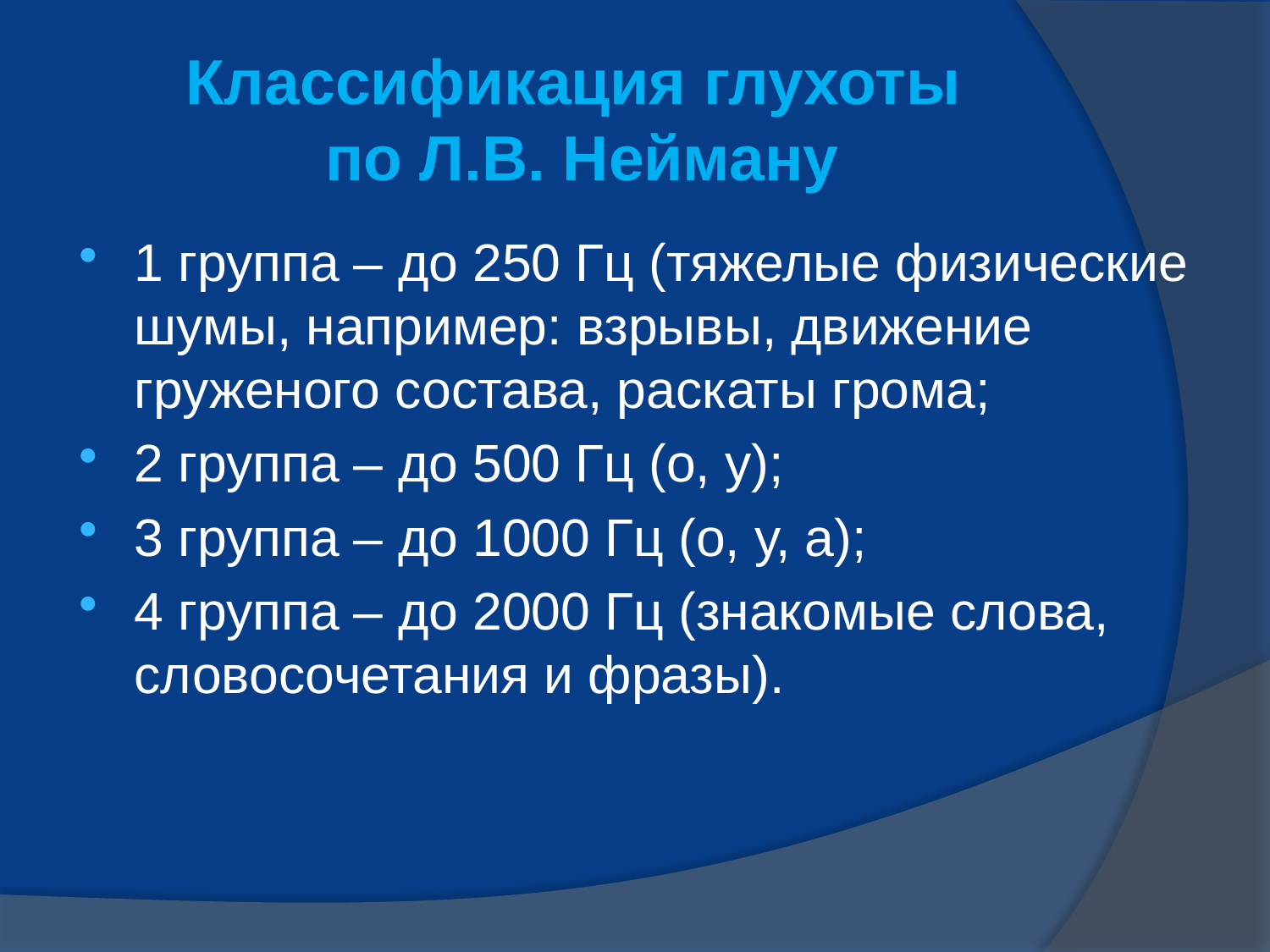

# Классификация глухоты по Л.В. Нейману
1 группа – до 250 Гц (тяжелые физические шумы, например: взрывы, движение груженого состава, раскаты грома;
2 группа – до 500 Гц (о, у);
3 группа – до 1000 Гц (о, у, а);
4 группа – до 2000 Гц (знакомые слова, словосочетания и фразы).